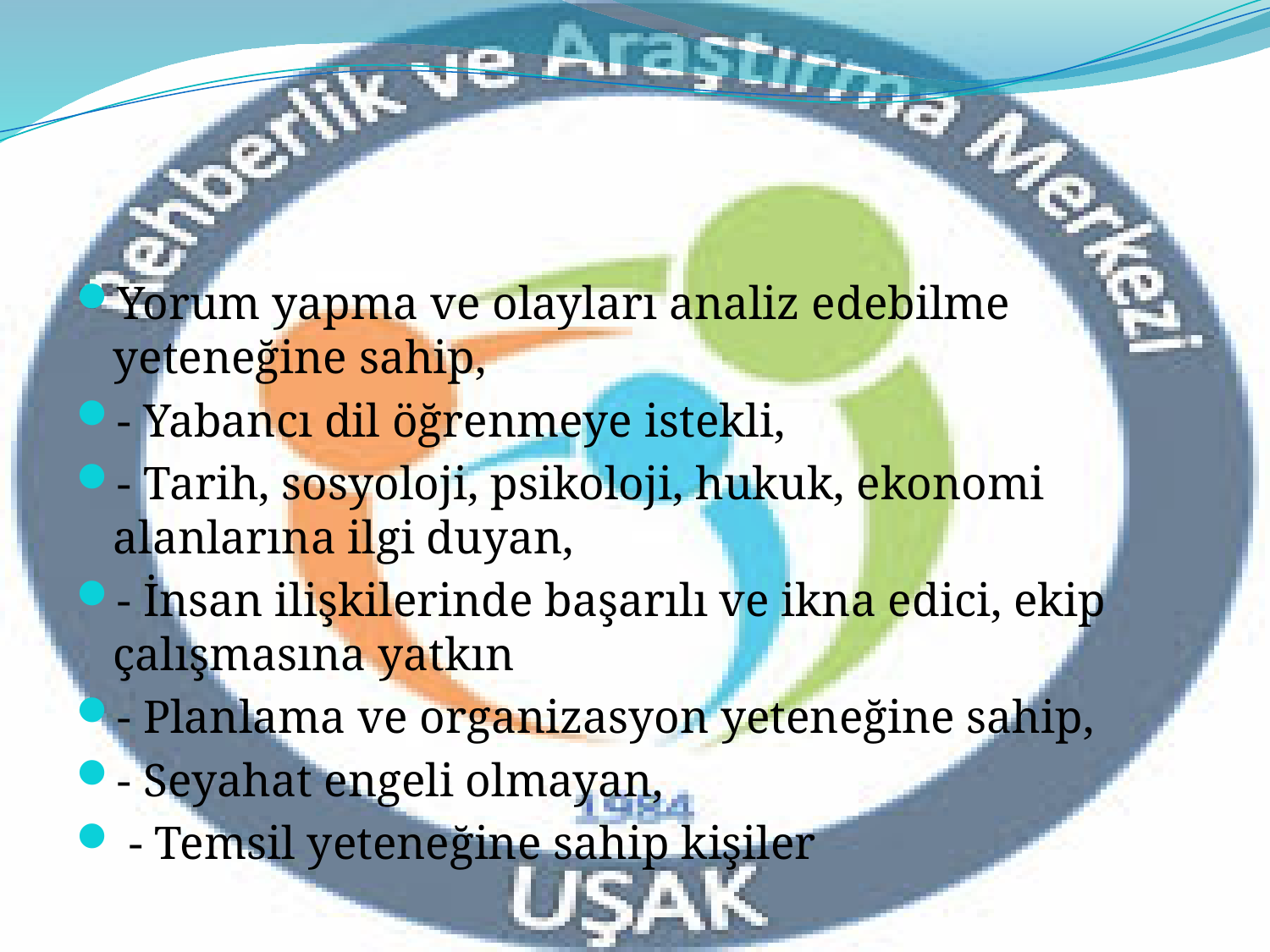

#
Yorum yapma ve olayları analiz edebilme yeteneğine sahip,
- Yabancı dil öğrenmeye istekli,
- Tarih, sosyoloji, psikoloji, hukuk, ekonomi alanlarına ilgi duyan,
- İnsan ilişkilerinde başarılı ve ikna edici, ekip çalışmasına yatkın
- Planlama ve organizasyon yeteneğine sahip,
- Seyahat engeli olmayan,
 - Temsil yeteneğine sahip kişiler